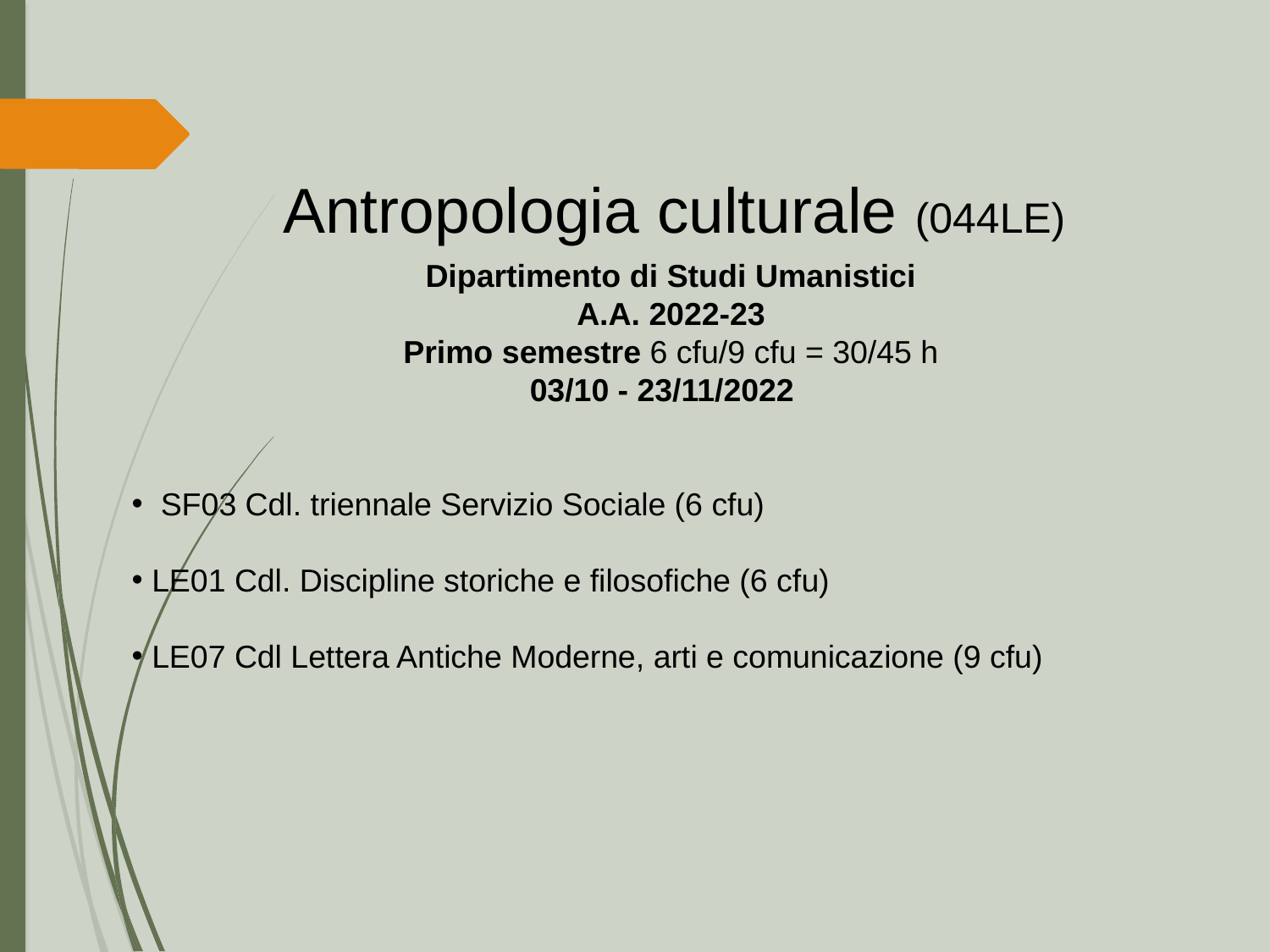

# Antropologia culturale (044LE)
Dipartimento di Studi Umanistici​
A.A. 2022-23​
Primo semestre 6 cfu/9 cfu = 30/45 h​
03/10 - 23/11/2022​
​

  SF03 Cdl. triennale Servizio Sociale (6 cfu)​
  ​
 LE01 Cdl. Discipline storiche e filosofiche (6 cfu)​

 LE07 Cdl Lettera Antiche Moderne, arti e comunicazione (9 cfu)